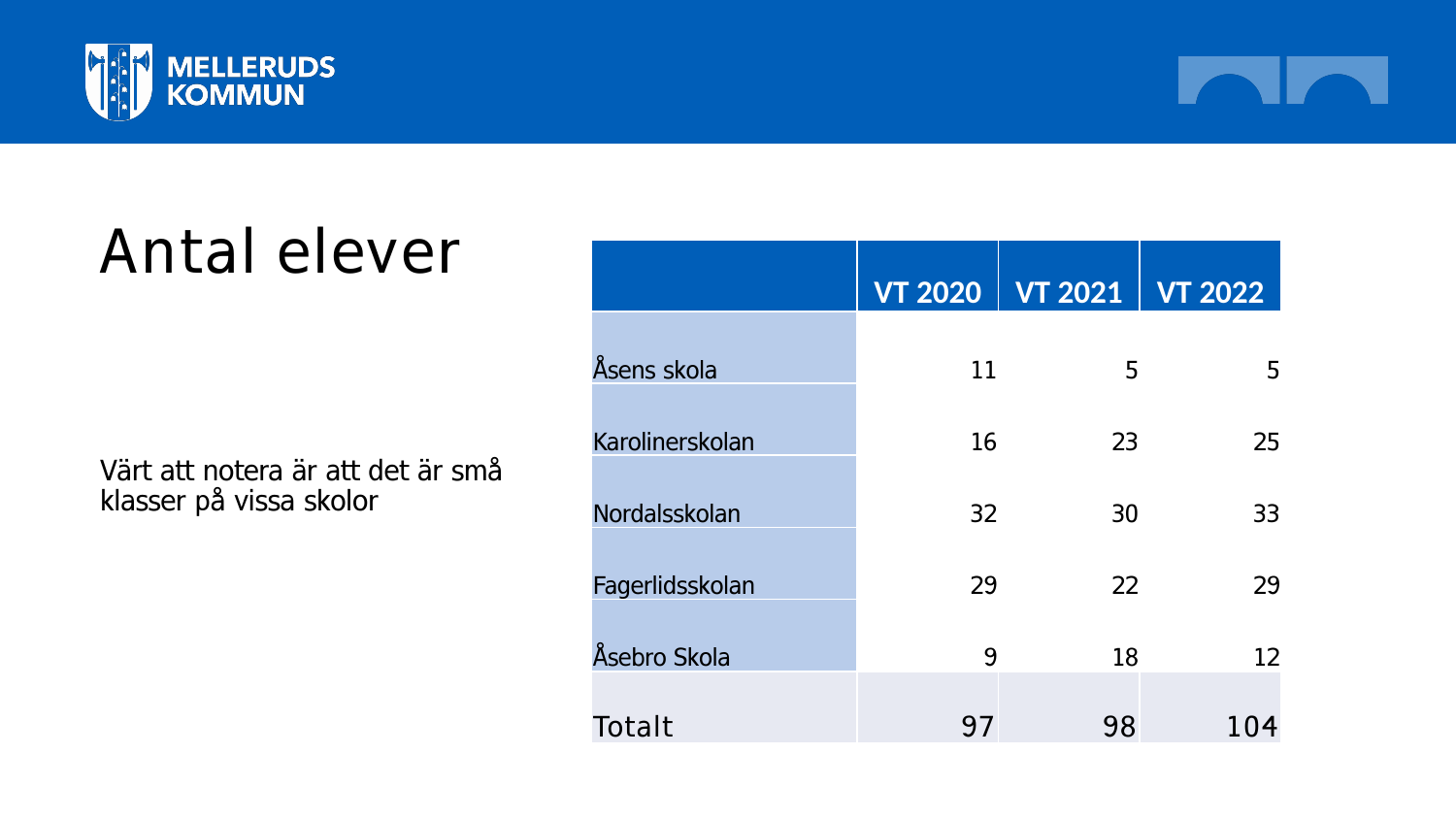

# Antal elever
|  | VT 2020 | VT 2021 | VT 2022 |
| --- | --- | --- | --- |
| Åsens skola | 11 | 5 | 5 |
| Karolinerskolan | 16 | 23 | 25 |
| Nordalsskolan | 32 | 30 | 33 |
| Fagerlidsskolan | 29 | 22 | 29 |
| Åsebro Skola | 9 | 18 | 12 |
| Totalt | 97 | 98 | 104 |
Värt att notera är att det är små klasser på vissa skolor